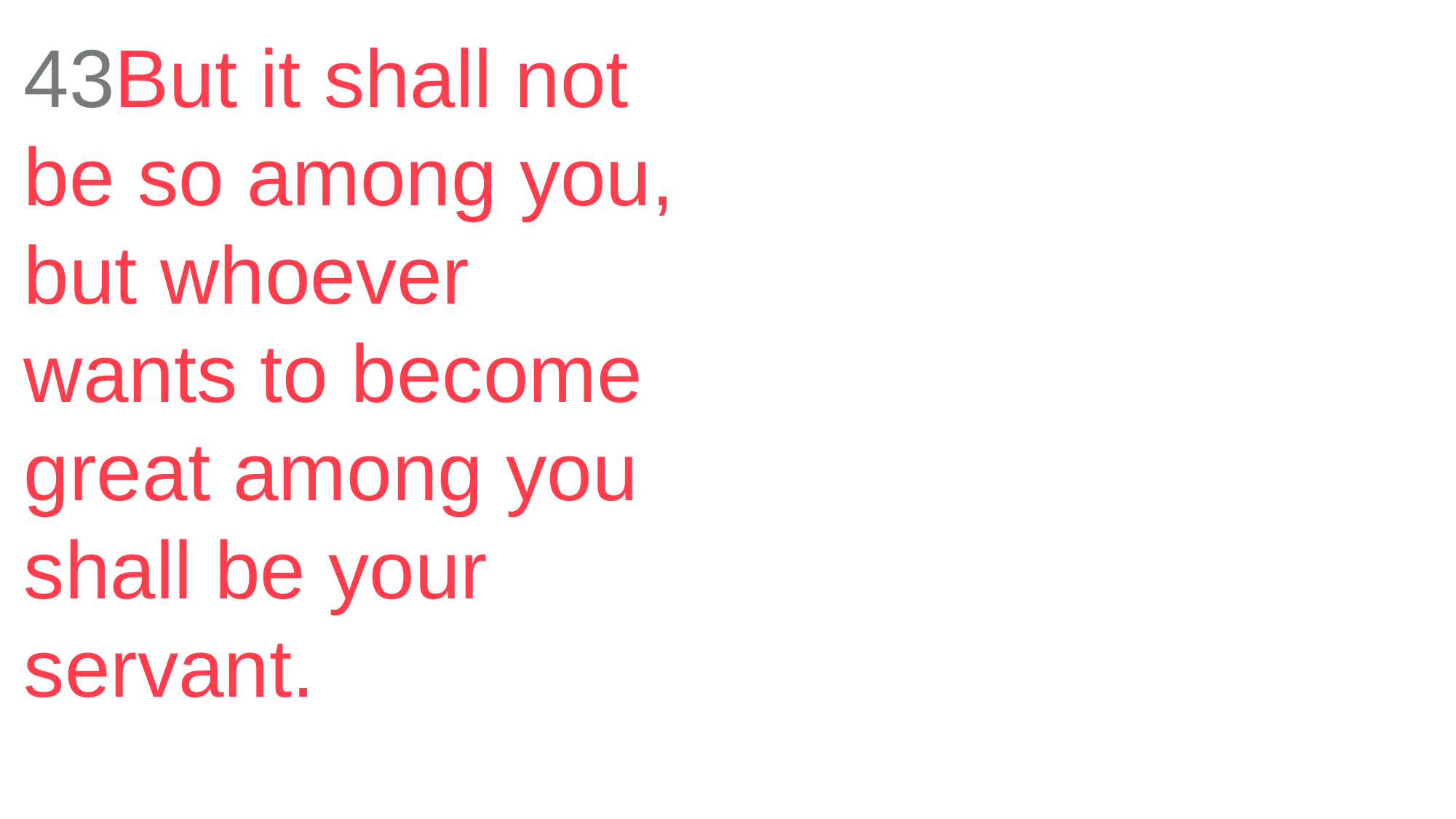

43But it shall not be so among you, but whoever wants to become great among you shall be your servant.